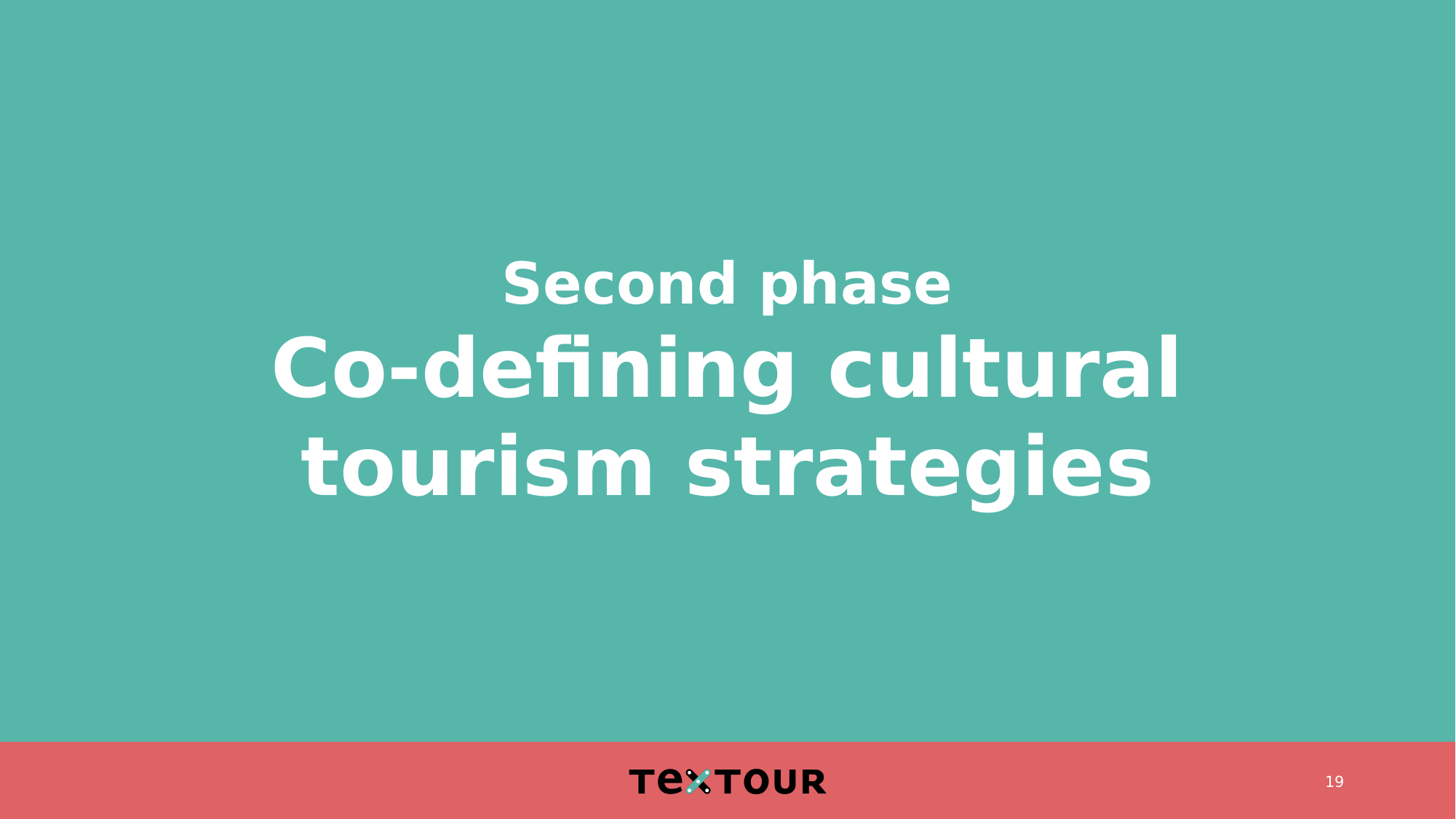

# Second phase Co-defining cultural tourism strategies
19